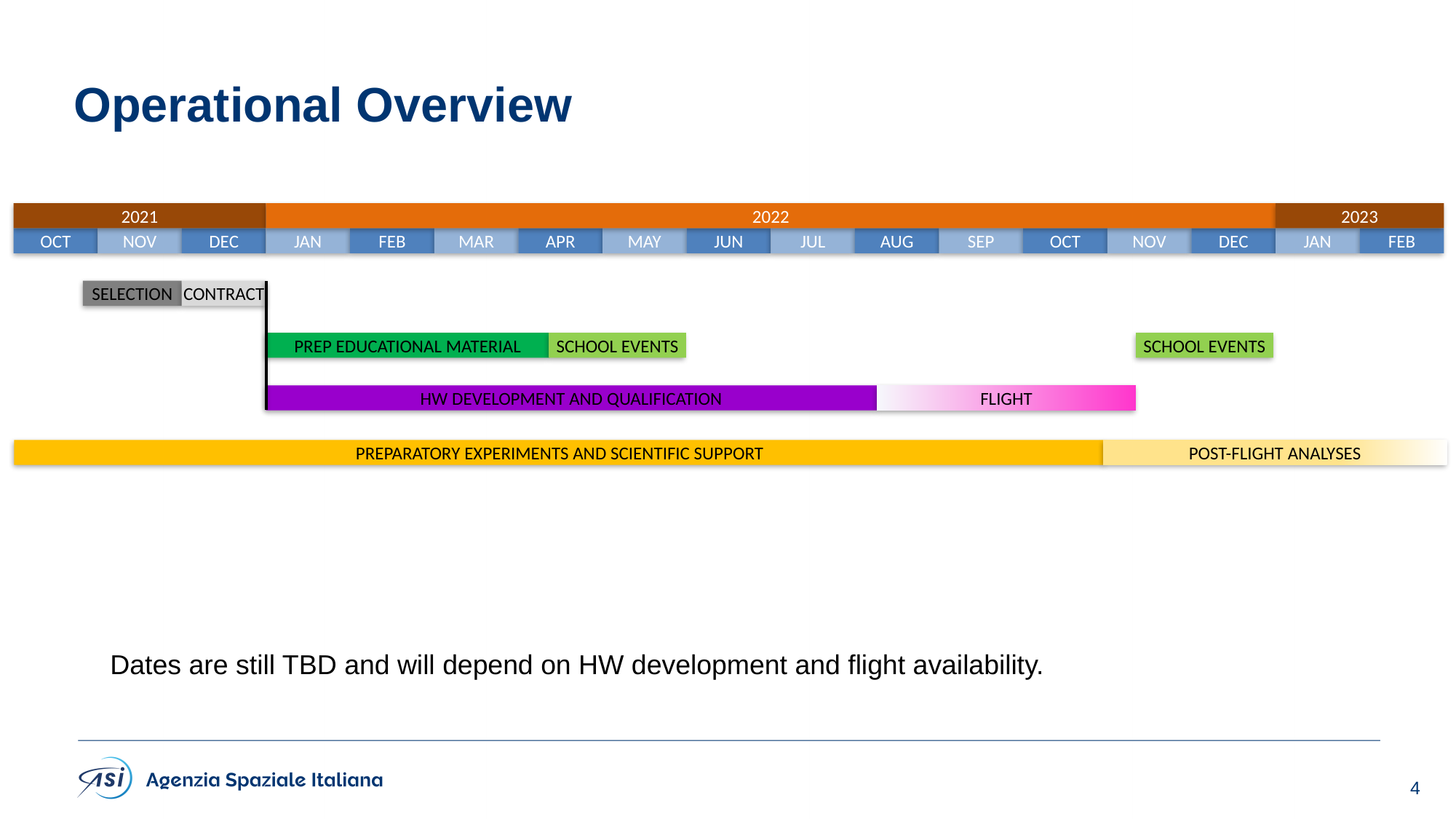

# Operational Overview
2021
2022
2023
OCT
NOV
DEC
JAN
FEB
MAR
APR
MAY
JUN
JUL
AUG
SEP
OCT
NOV
DEC
JAN
FEB
SELECTION
CONTRACT
PREP EDUCATIONAL MATERIAL
SCHOOL EVENTS
SCHOOL EVENTS
HW DEVELOPMENT AND QUALIFICATION
FLIGHT
PREPARATORY EXPERIMENTS AND SCIENTIFIC SUPPORT
POST-FLIGHT ANALYSES
Dates are still TBD and will depend on HW development and flight availability.